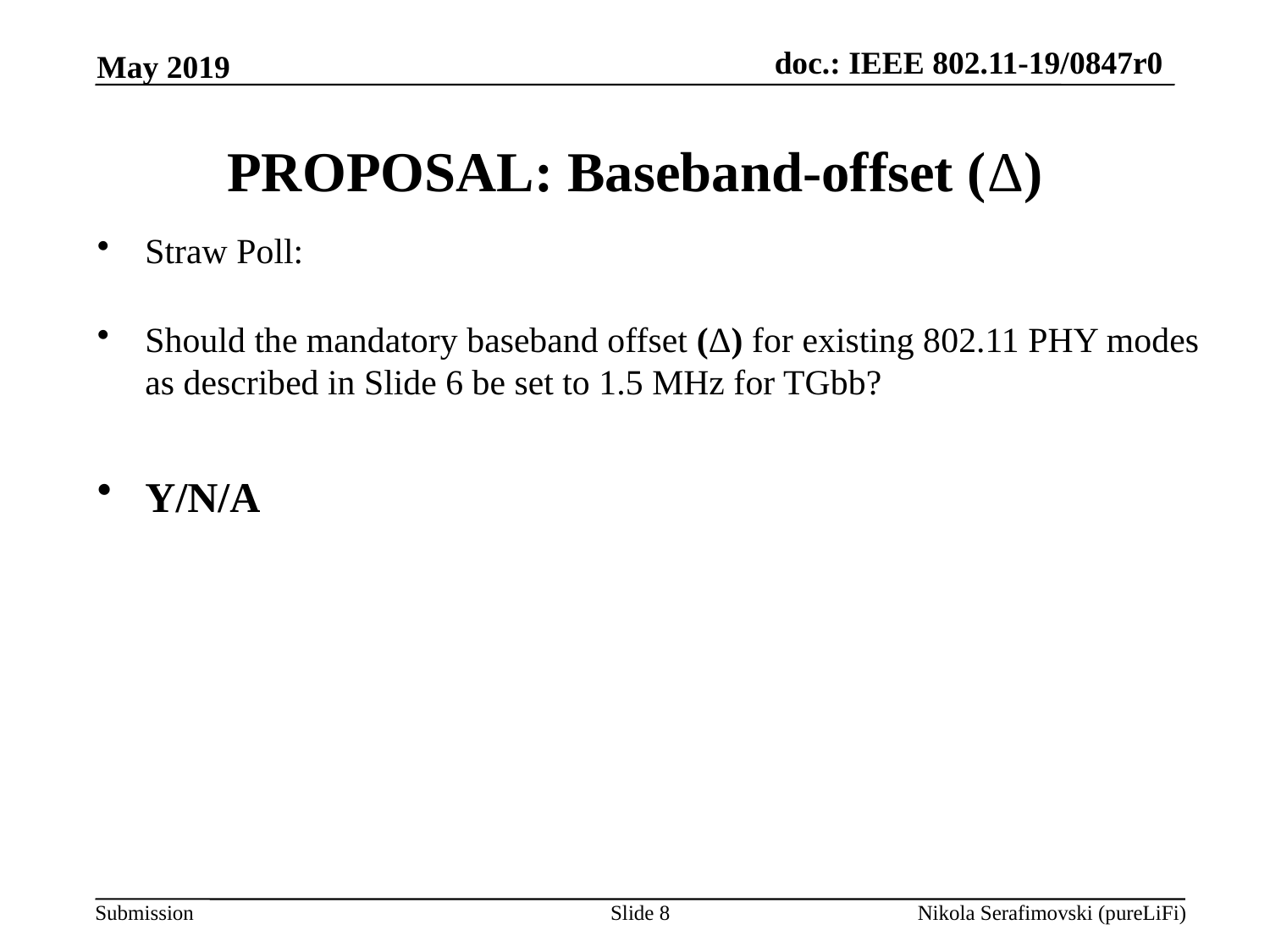

May 2019
# PROPOSAL: Baseband-offset (Δ)
Straw Poll:

Should the mandatory baseband offset (Δ) for existing 802.11 PHY modes as described in Slide 6 be set to 1.5 MHz for TGbb?

Y/N/A

Slide 8
Nikola Serafimovski (pureLiFi)